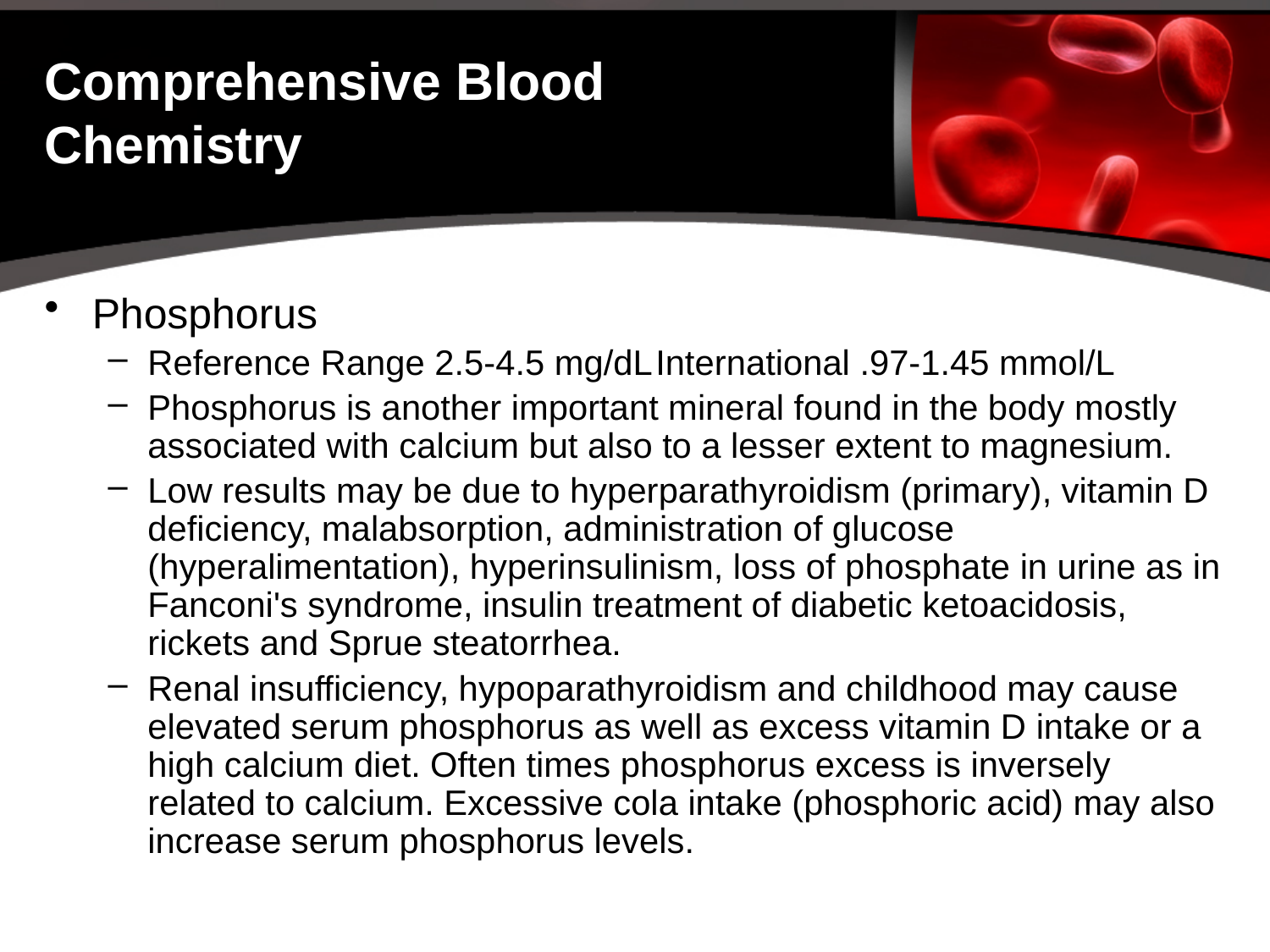

# Comprehensive Blood Chemistry
Phosphorus
Reference Range 2.5-4.5 mg/dL	International .97-1.45 mmol/L
Phosphorus is another important mineral found in the body mostly associated with calcium but also to a lesser extent to magnesium.
Low results may be due to hyperparathyroidism (primary), vitamin D deficiency, malabsorption, administration of glucose (hyperalimentation), hyperinsulinism, loss of phosphate in urine as in Fanconi's syndrome, insulin treatment of diabetic ketoacidosis, rickets and Sprue steatorrhea.
Renal insufficiency, hypoparathyroidism and childhood may cause elevated serum phosphorus as well as excess vitamin D intake or a high calcium diet. Often times phosphorus excess is inversely related to calcium. Excessive cola intake (phosphoric acid) may also increase serum phosphorus levels.